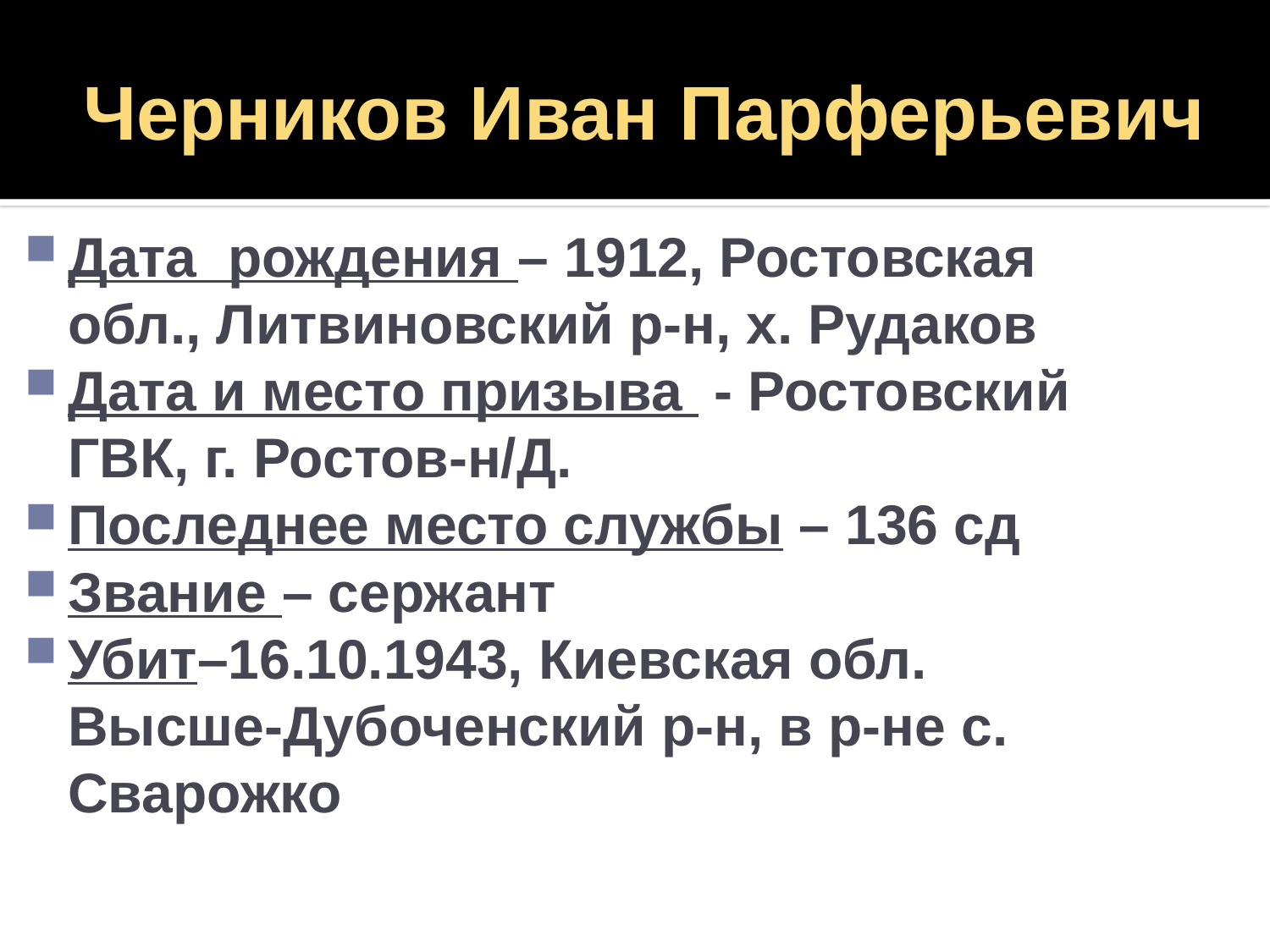

# Черников Иван Парферьевич
Дата  рождения – 1912, Ростовская обл., Литвиновский р-н, х. Рудаков
Дата и место призыва  - Ростовский  ГВК, г. Ростов-н/Д.
Последнее место службы – 136 сд
Звание – сержант
Убит–16.10.1943, Киевская обл. Высше-Дубоченский р-н, в р-не с. Сварожко